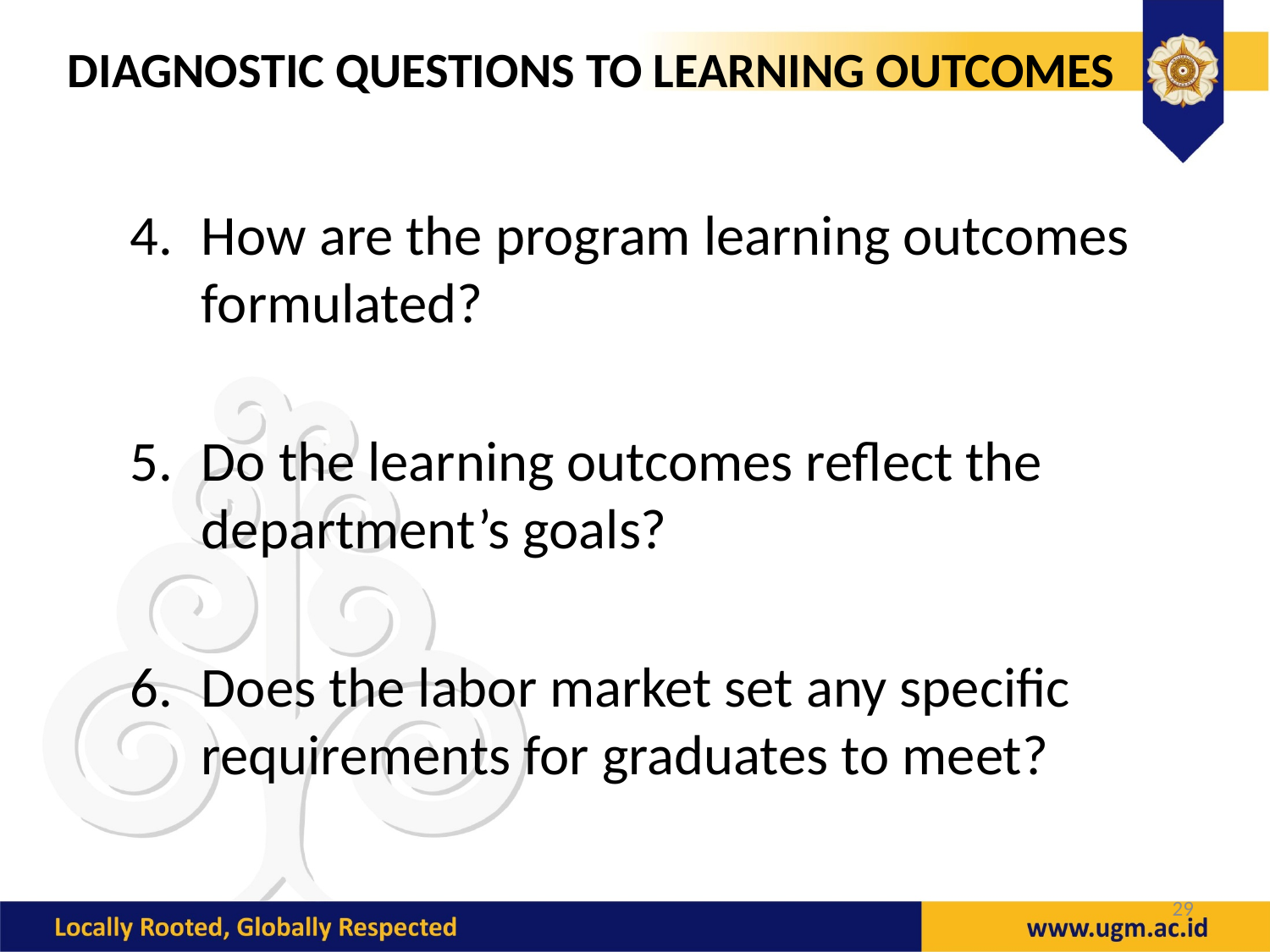

DIAGNOSTIC QUESTIONS TO LEARNING OUTCOMES
How are the program learning outcomes formulated?

Do the learning outcomes reflect the department’s goals?

Does the labor market set any specific requirements for graduates to meet?
29